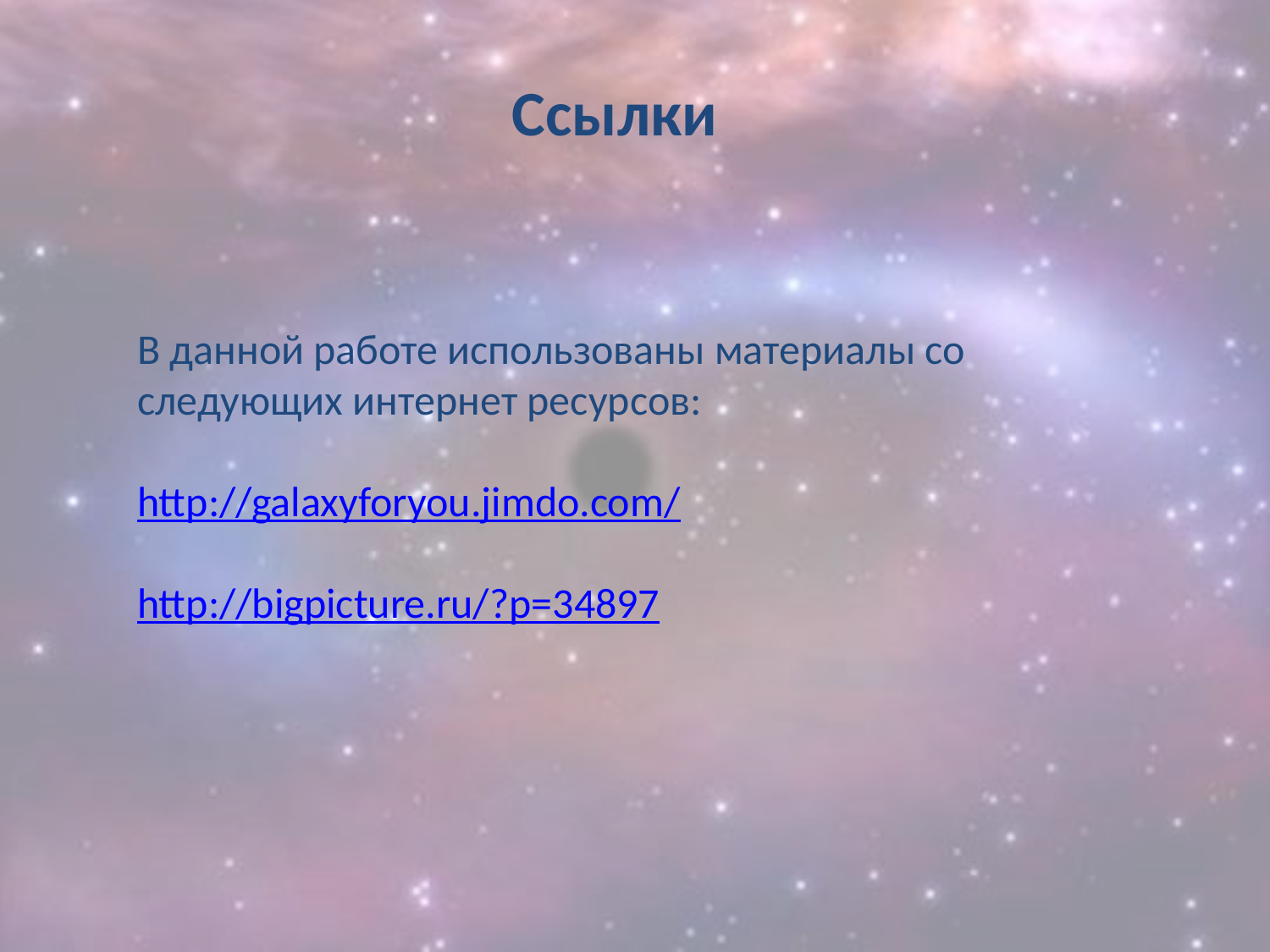

Ссылки
В данной работе использованы материалы со следующих интернет ресурсов:

http://galaxyforyou.jimdo.com/

http://bigpicture.ru/?p=34897